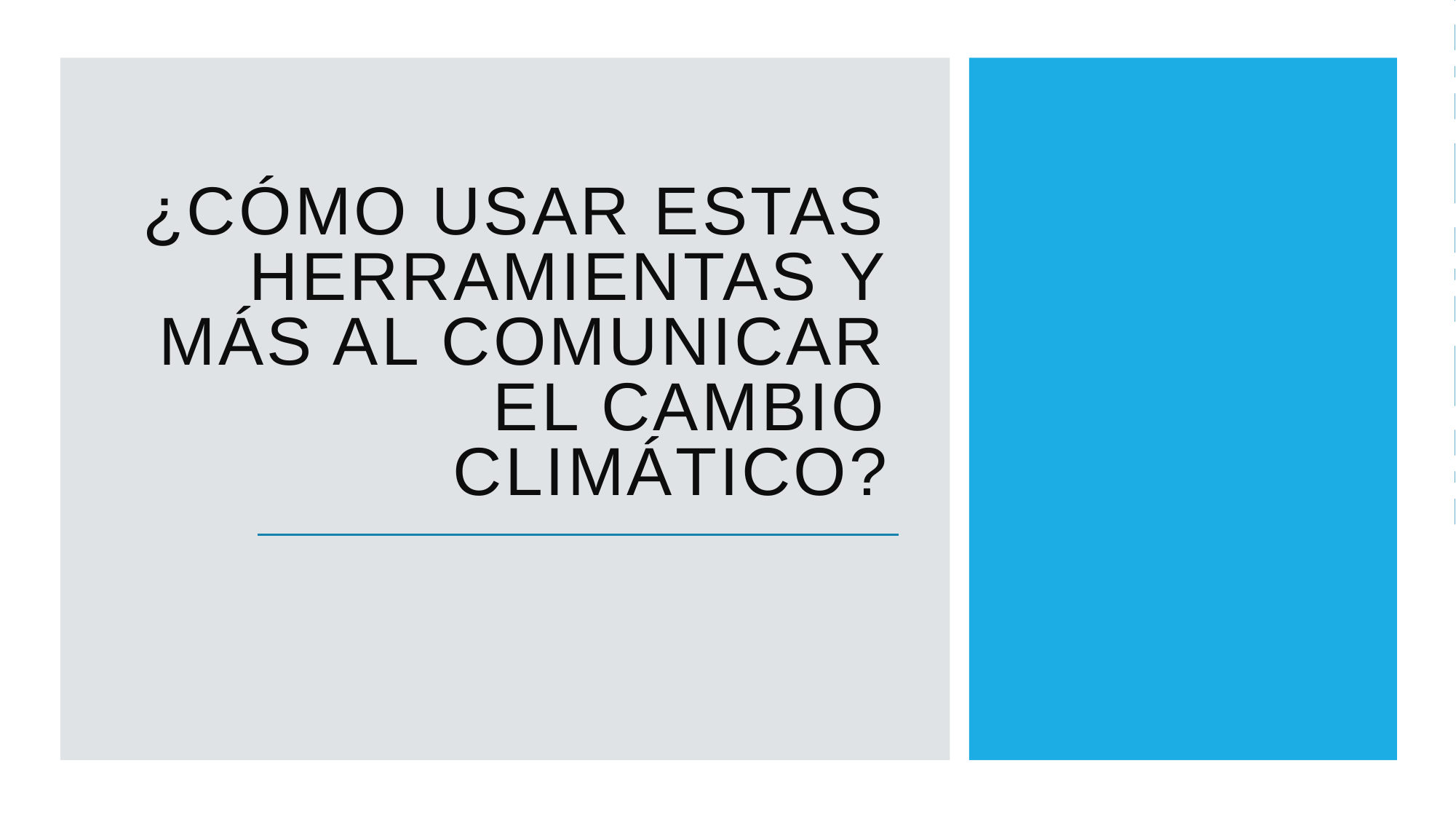

¿Cómo usar estas herramientas y más al comunicar el cambio climático?